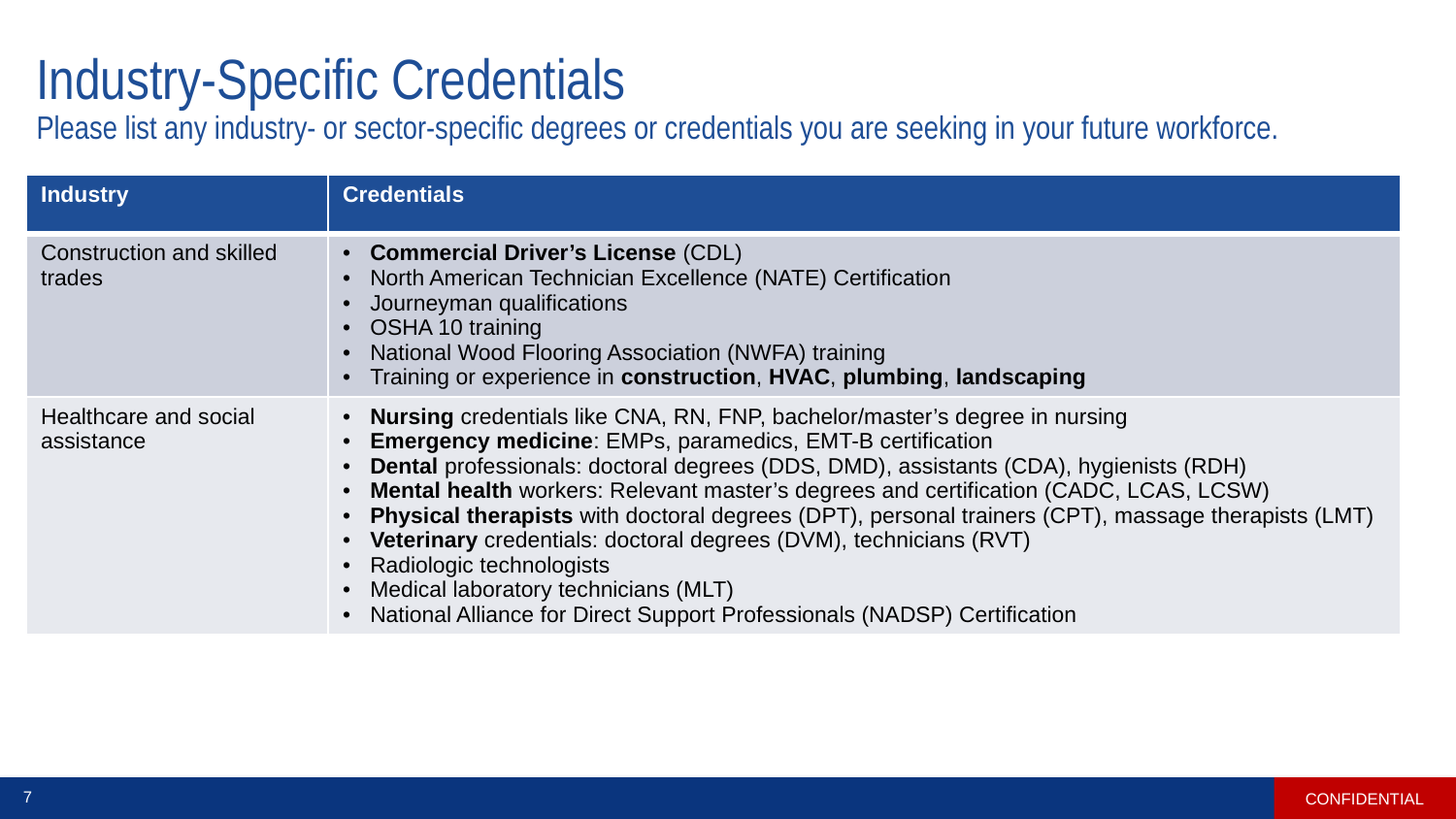

# Industry-Specific Credentials Please list any industry- or sector-specific degrees or credentials you are seeking in your future workforce.
| Industry | Credentials |
| --- | --- |
| Construction and skilled trades | Commercial Driver’s License (CDL) North American Technician Excellence (NATE) Certification Journeyman qualifications OSHA 10 training National Wood Flooring Association (NWFA) training Training or experience in construction, HVAC, plumbing, landscaping |
| Healthcare and social assistance | Nursing credentials like CNA, RN, FNP, bachelor/master’s degree in nursing Emergency medicine: EMPs, paramedics, EMT-B certification Dental professionals: doctoral degrees (DDS, DMD), assistants (CDA), hygienists (RDH) Mental health workers: Relevant master’s degrees and certification (CADC, LCAS, LCSW) Physical therapists with doctoral degrees (DPT), personal trainers (CPT), massage therapists (LMT) Veterinary credentials: doctoral degrees (DVM), technicians (RVT) Radiologic technologists Medical laboratory technicians (MLT) National Alliance for Direct Support Professionals (NADSP) Certification |
CONFIDENTIAL
7